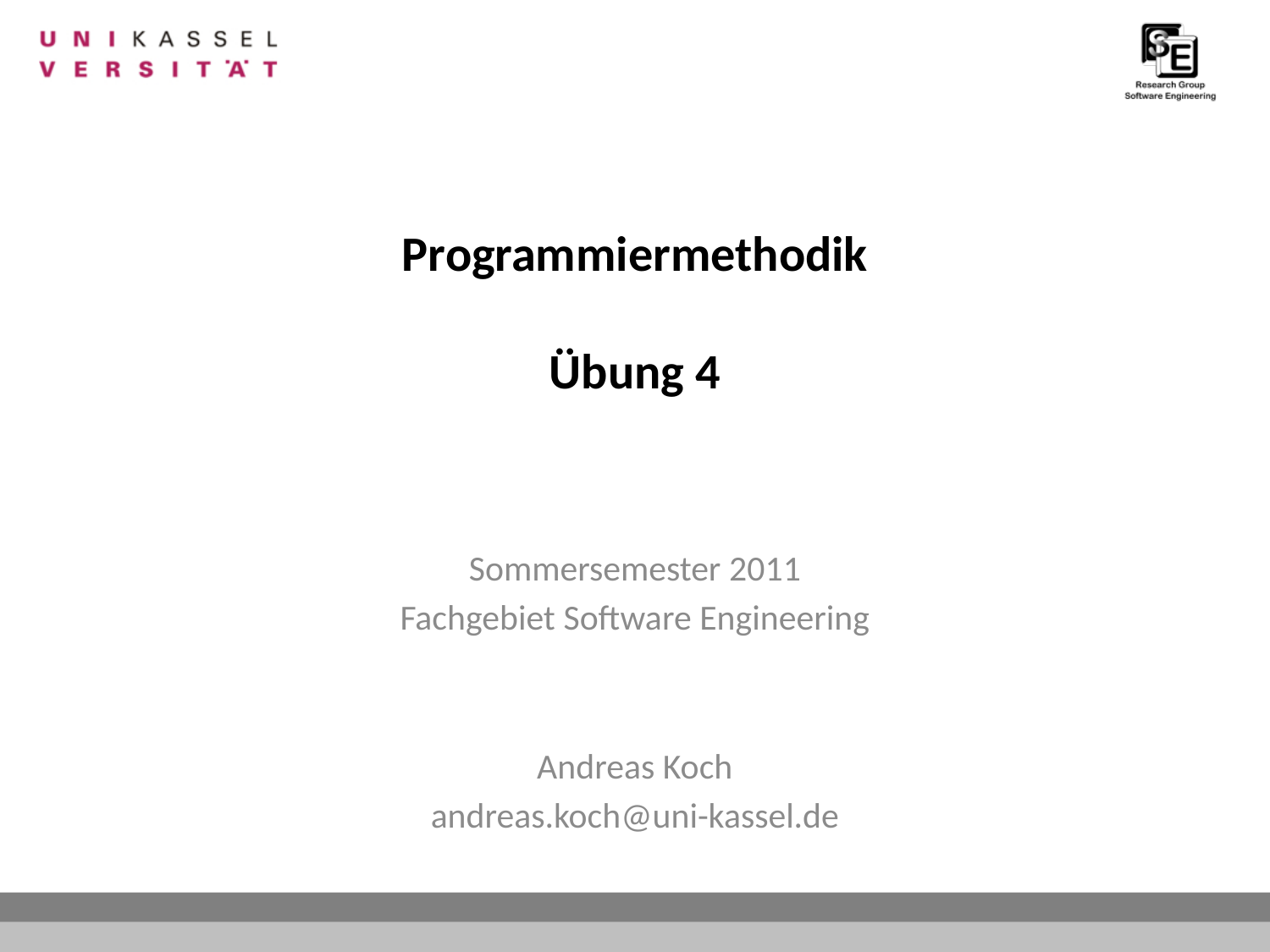

# Programmiermethodik Übung 4
Sommersemester 2011
Fachgebiet Software Engineering

Andreas Koch
andreas.koch@uni-kassel.de